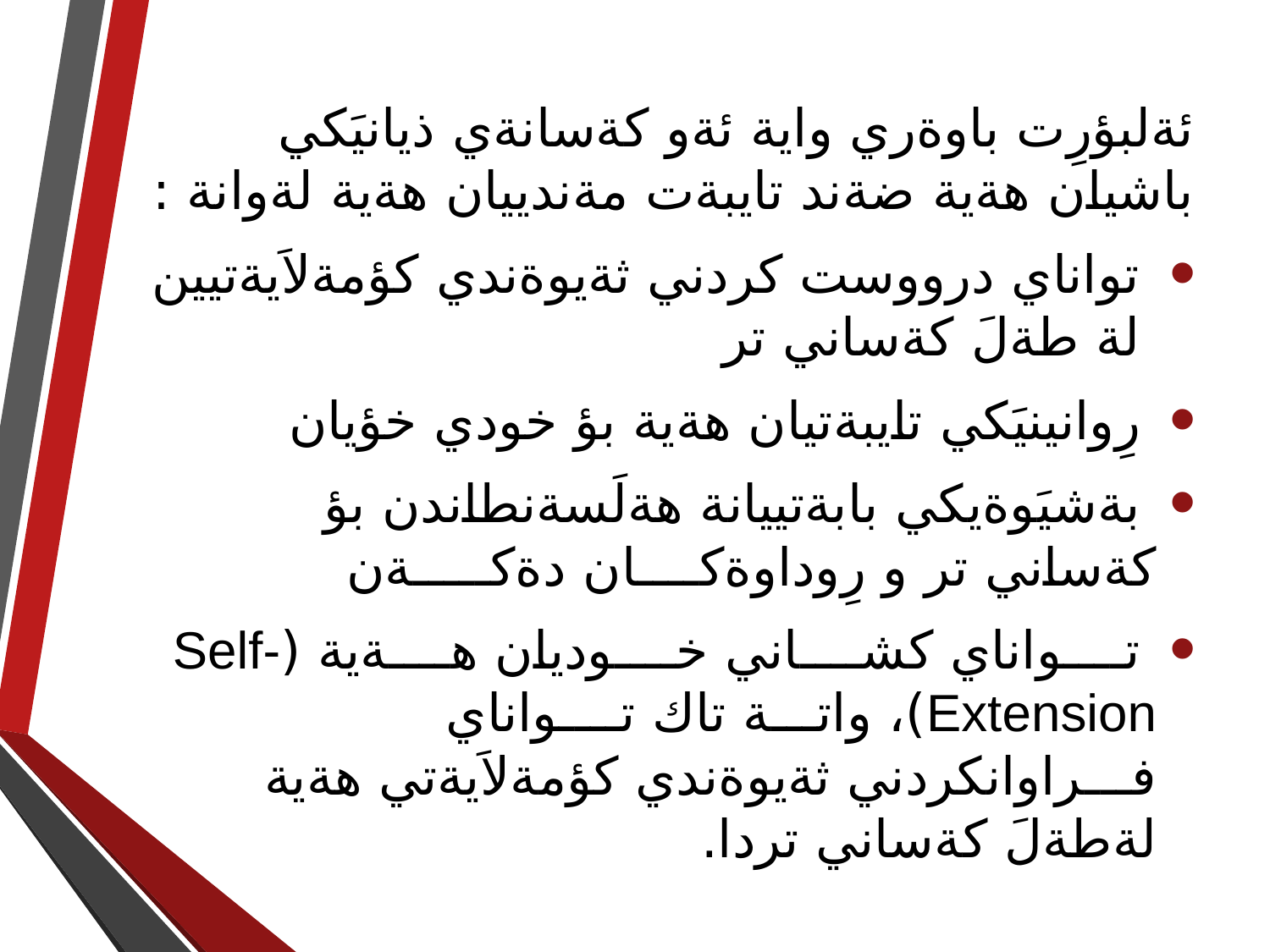

ئةلبؤرِت باوةري واية ئةو كةسانةي ذيانيَكي باشيان هةية ضةند تايبةت مةندييان هةية لةوانة :
 تواناي درووست كردني ثةيوةندي كؤمةلاَيةتيين  لة طةلَ كةساني تر
 رِوانينيَكي تايبةتيان هةية بؤ خودي خؤيان
 بةشيَوةيكي بابةتييانة هةلَسةنطاندن بؤ كةساني تر و رِوداوةكــــان دةكـــــةن
 تــــواناي كشــــاني خــــوديان هــــةية (Self-Extension)، واتـــة تاك تــــواناي فـــراوانكردني ثةيوةندي كؤمةلاَيةتي هةية لةطةلَ كةساني تردا.